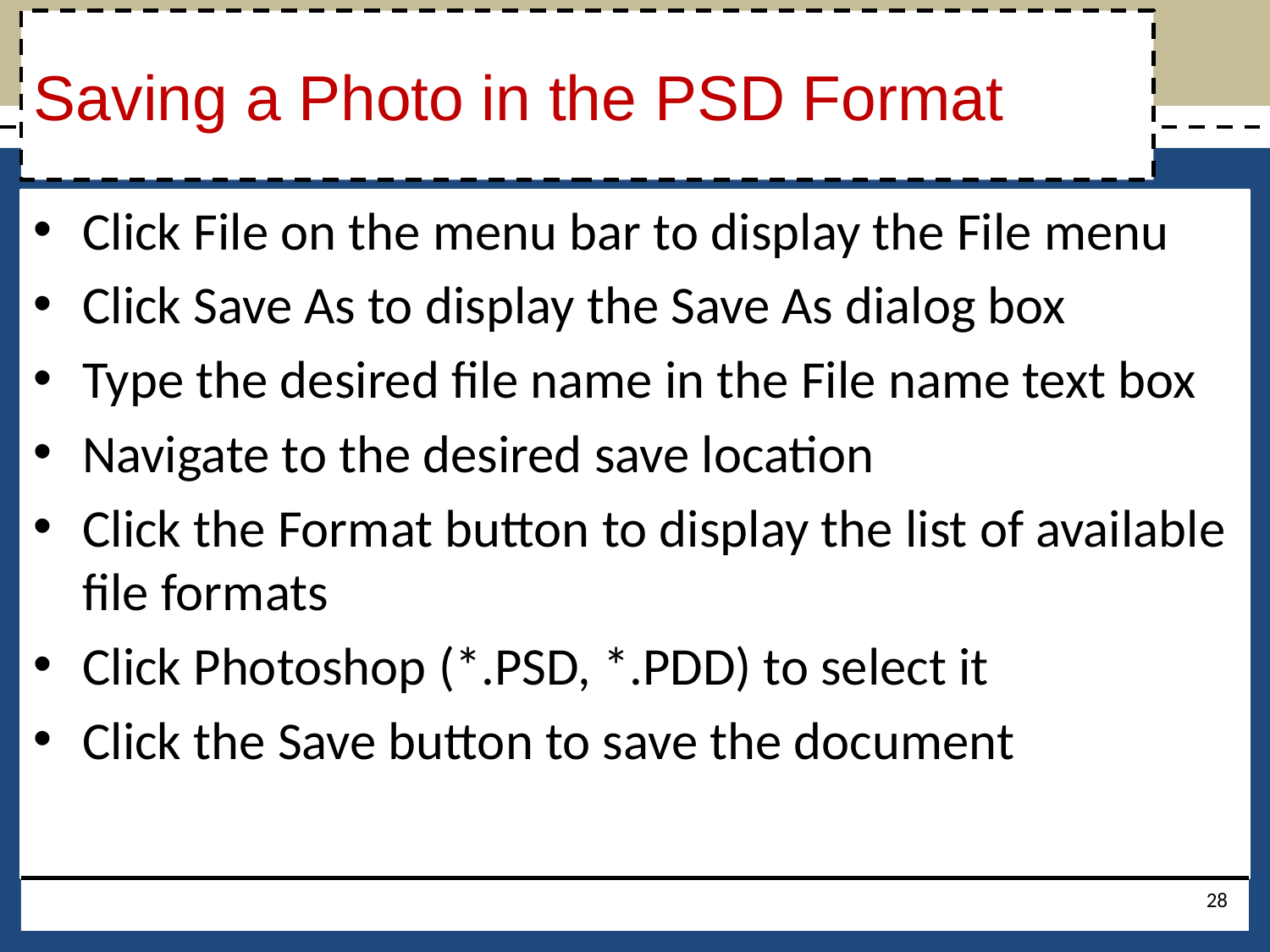

# Saving a Photo in the PSD Format
Click File on the menu bar to display the File menu
Click Save As to display the Save As dialog box
Type the desired file name in the File name text box
Navigate to the desired save location
Click the Format button to display the list of available file formats
Click Photoshop (*.PSD, *.PDD) to select it
Click the Save button to save the document
28